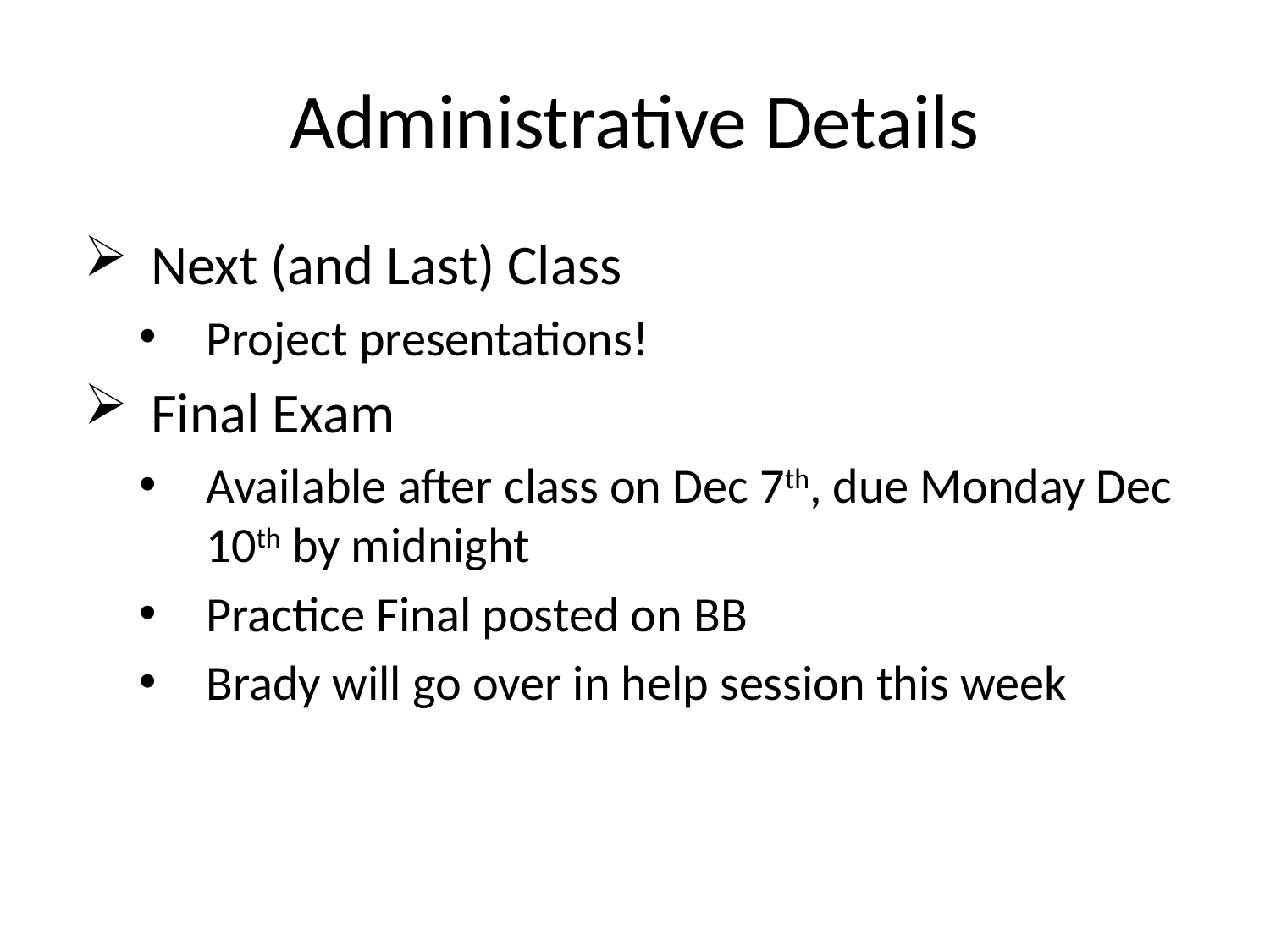

# Administrative Details
Next (and Last) Class
Project presentations!
Final Exam
Available after class on Dec 7th, due Monday Dec 10th by midnight
Practice Final posted on BB
Brady will go over in help session this week